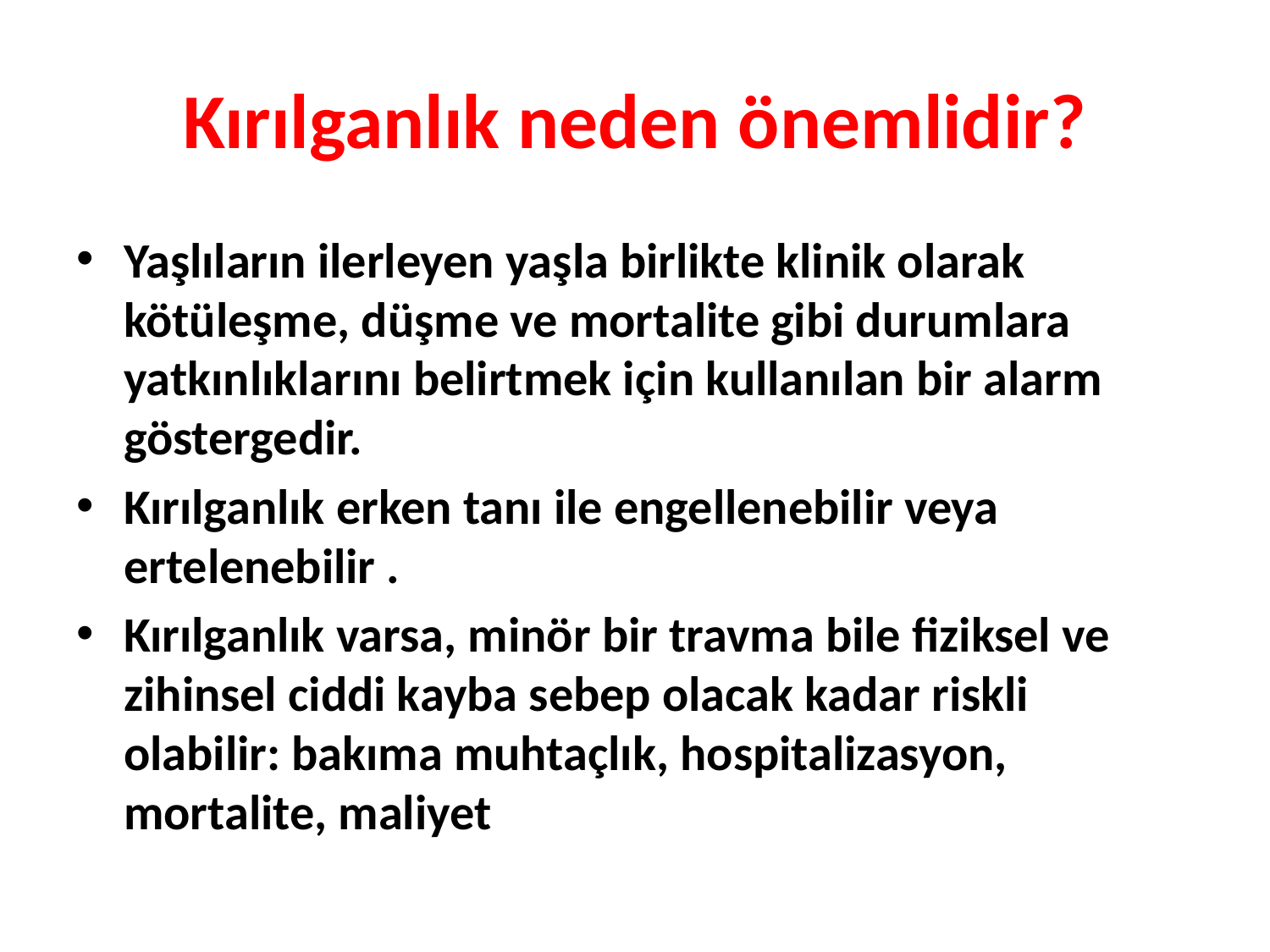

# Kırılganlık neden önemlidir?
Yaşlıların ilerleyen yaşla birlikte klinik olarak kötüleşme, düşme ve mortalite gibi durumlara yatkınlıklarını belirtmek için kullanılan bir alarm göstergedir.
Kırılganlık erken tanı ile engellenebilir veya ertelenebilir .
Kırılganlık varsa, minör bir travma bile fiziksel ve zihinsel ciddi kayba sebep olacak kadar riskli olabilir: bakıma muhtaçlık, hospitalizasyon, mortalite, maliyet